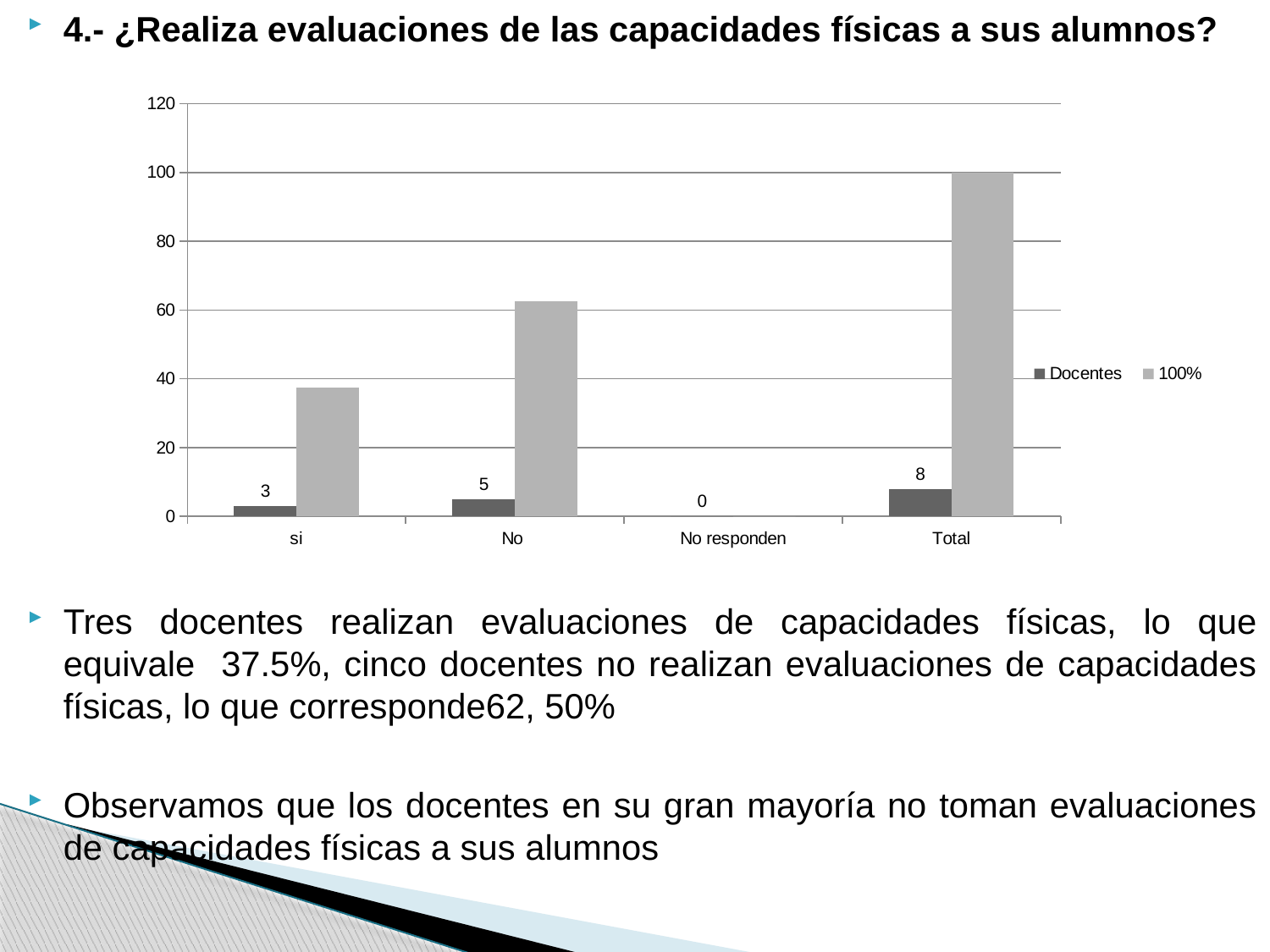

4.- ¿Realiza evaluaciones de las capacidades físicas a sus alumnos?

Tres docentes realizan evaluaciones de capacidades físicas, lo que equivale  37.5%, cinco docentes no realizan evaluaciones de capacidades físicas, lo que corresponde62, 50%

Observamos que los docentes en su gran mayoría no toman evaluaciones de capacidades físicas a sus alumnos

### Chart

| Category | Docentes | 100% |
|---|---|---|
| si | 3.0 | 37.5 |
| No  | 5.0 | 62.5 |
| No responden | 0.0 | 0.0 |
| Total | 8.0 | 100.0 |